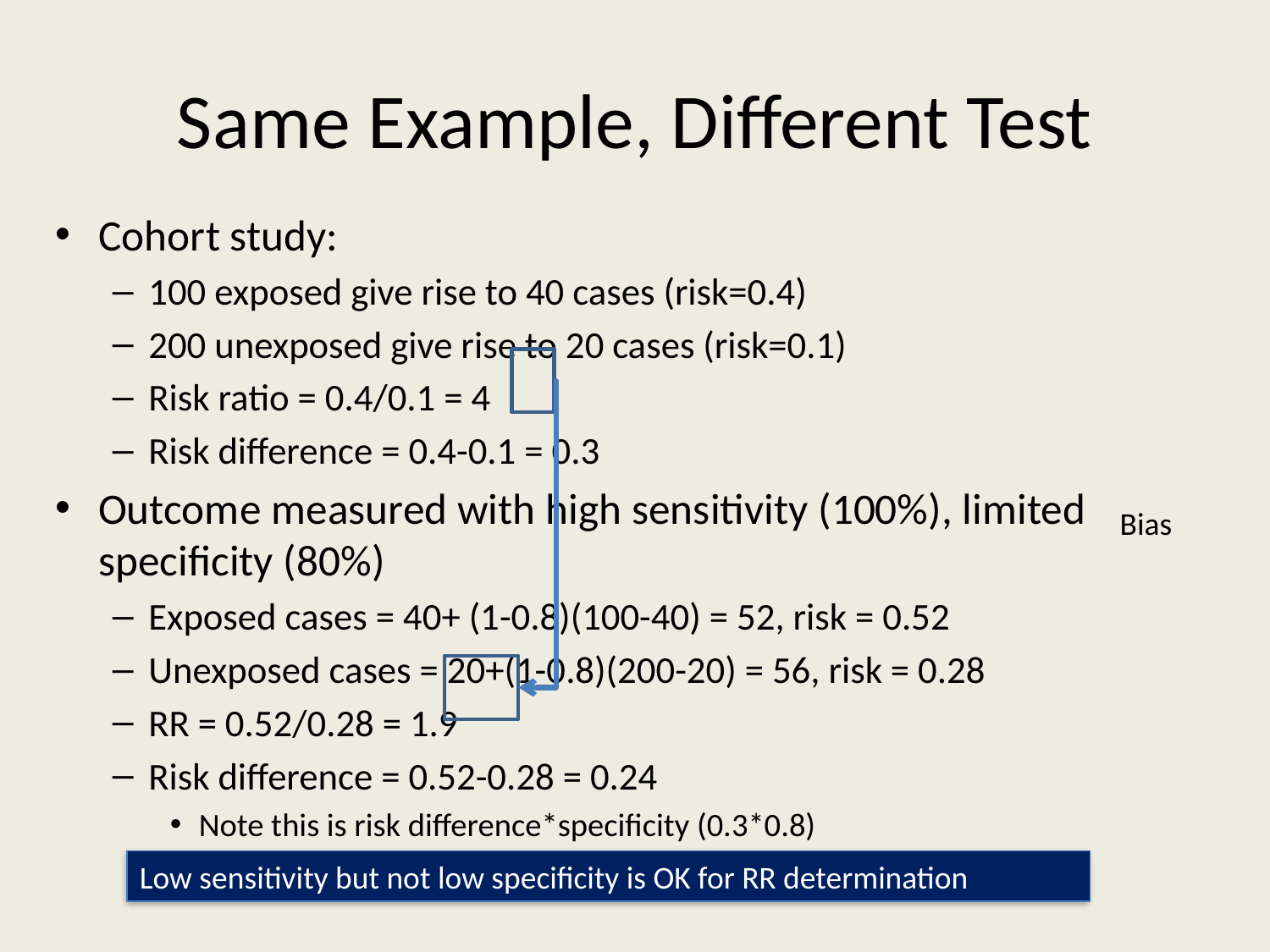

# Same Example, Different Test
Cohort study:
100 exposed give rise to 40 cases (risk=0.4)
200 unexposed give rise to 20 cases (risk=0.1)
Risk ratio = 0.4/0.1 = 4
Risk difference = 0.4-0.1 = 0.3
Outcome measured with high sensitivity (100%), limited specificity (80%)
Exposed cases = 40+ (1-0.8)(100-40) = 52, risk = 0.52
Unexposed cases = 20+(1-0.8)(200-20) = 56, risk = 0.28
RR = 0.52/0.28 = 1.9
Risk difference = 0.52-0.28 = 0.24
Note this is risk difference*specificity (0.3*0.8)

Bias

Low sensitivity but not low specificity is OK for RR determination